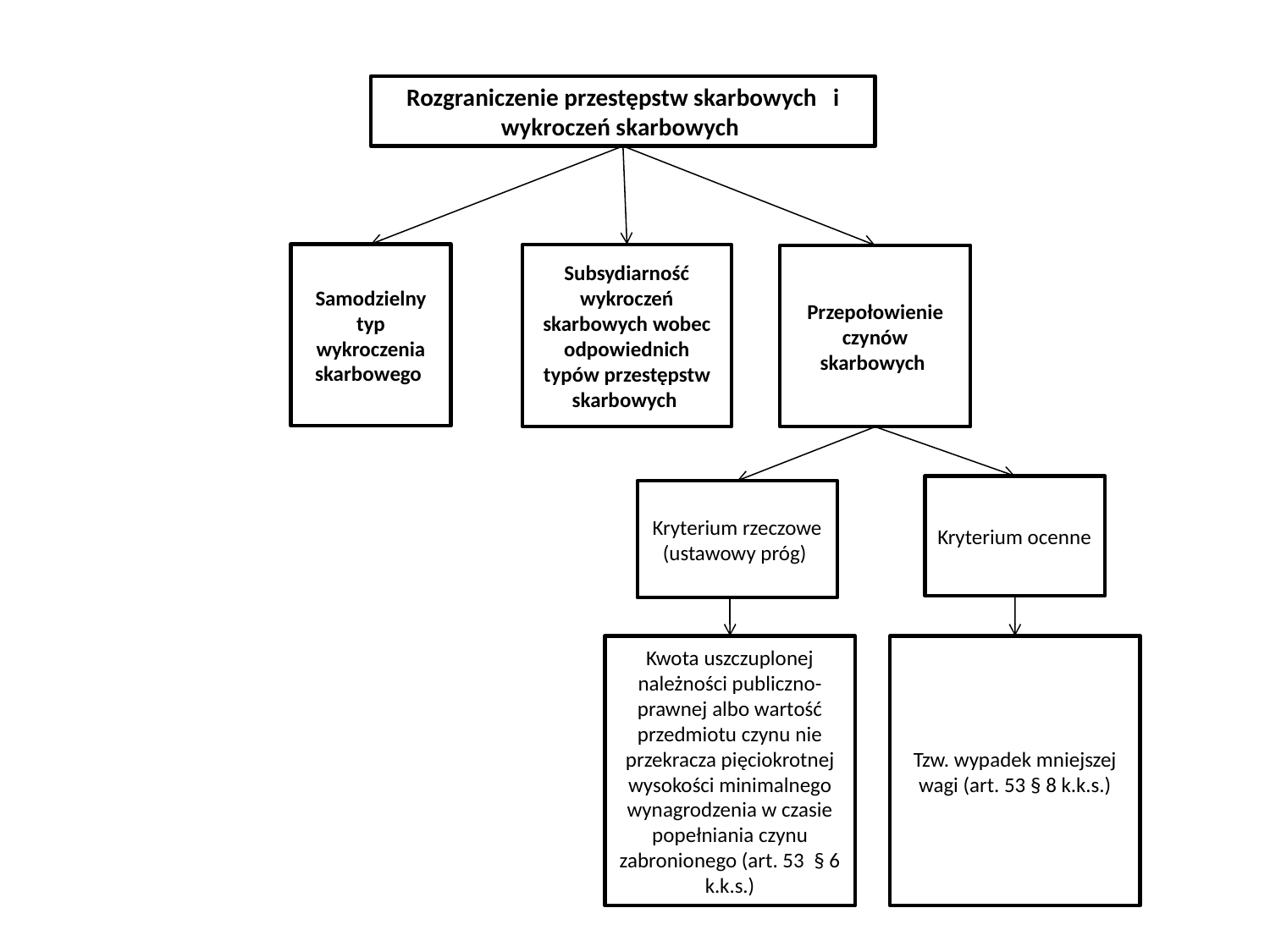

Rozgraniczenie przestępstw skarbowych   i wykroczeń skarbowych
Samodzielny typ wykroczenia skarbowego
Subsydiarność wykroczeń skarbowych wobec odpowiednich typów przestępstw skarbowych
Przepołowienie czynów skarbowych
Kryterium ocenne
Kryterium rzeczowe
(ustawowy próg)
Kwota uszczuplonej należności publiczno- prawnej albo wartość przedmiotu czynu nie przekracza pięciokrotnej wysokości minimalnego wynagrodzenia w czasie popełniania czynu zabronionego (art. 53  § 6 k.k.s.)
Tzw. wypadek mniejszej wagi (art. 53 § 8 k.k.s.)